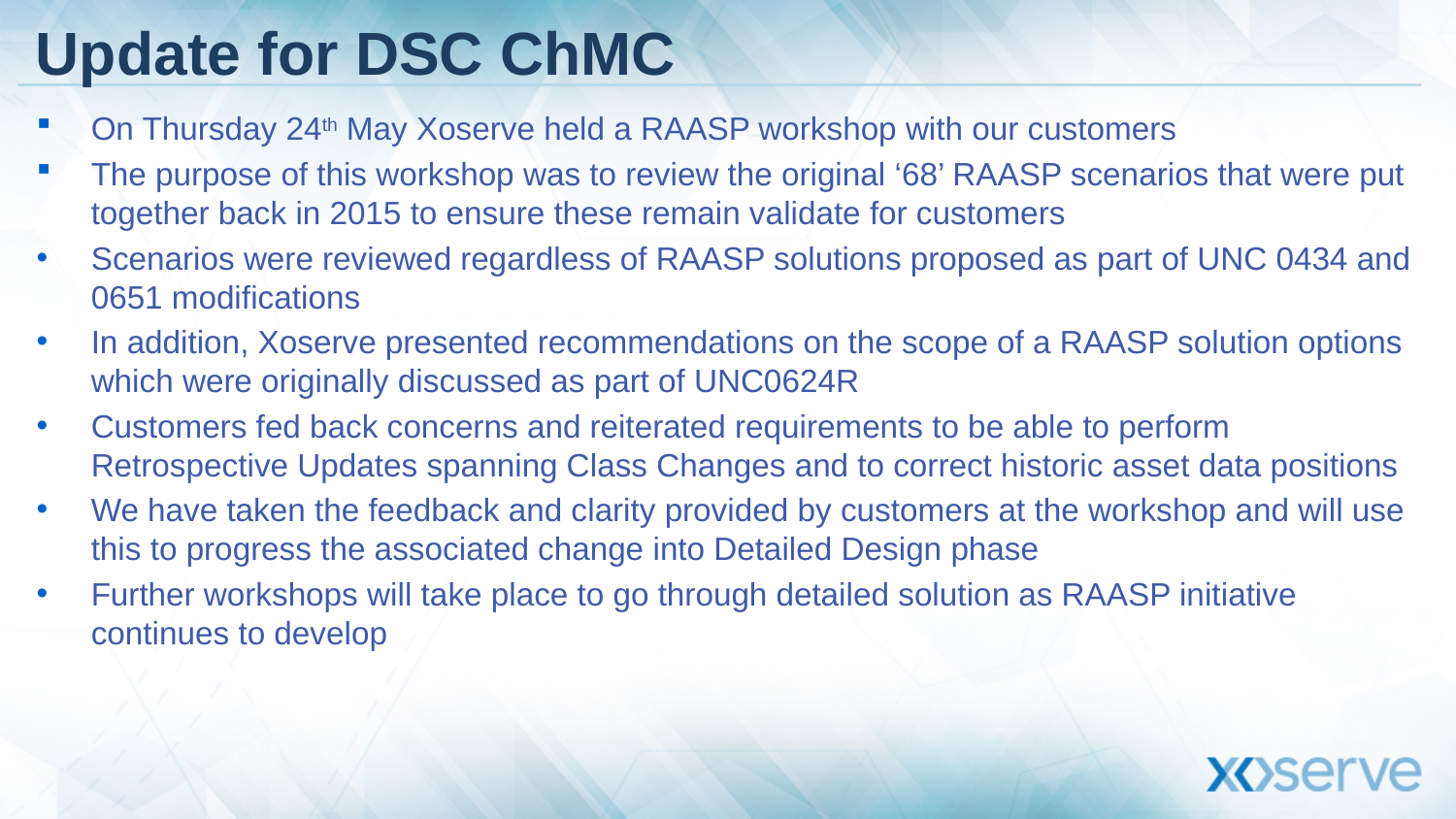

# Update for DSC ChMC
On Thursday 24th May Xoserve held a RAASP workshop with our customers
The purpose of this workshop was to review the original ‘68’ RAASP scenarios that were put together back in 2015 to ensure these remain validate for customers
Scenarios were reviewed regardless of RAASP solutions proposed as part of UNC 0434 and 0651 modifications
In addition, Xoserve presented recommendations on the scope of a RAASP solution options which were originally discussed as part of UNC0624R
Customers fed back concerns and reiterated requirements to be able to perform Retrospective Updates spanning Class Changes and to correct historic asset data positions
We have taken the feedback and clarity provided by customers at the workshop and will use this to progress the associated change into Detailed Design phase
Further workshops will take place to go through detailed solution as RAASP initiative continues to develop